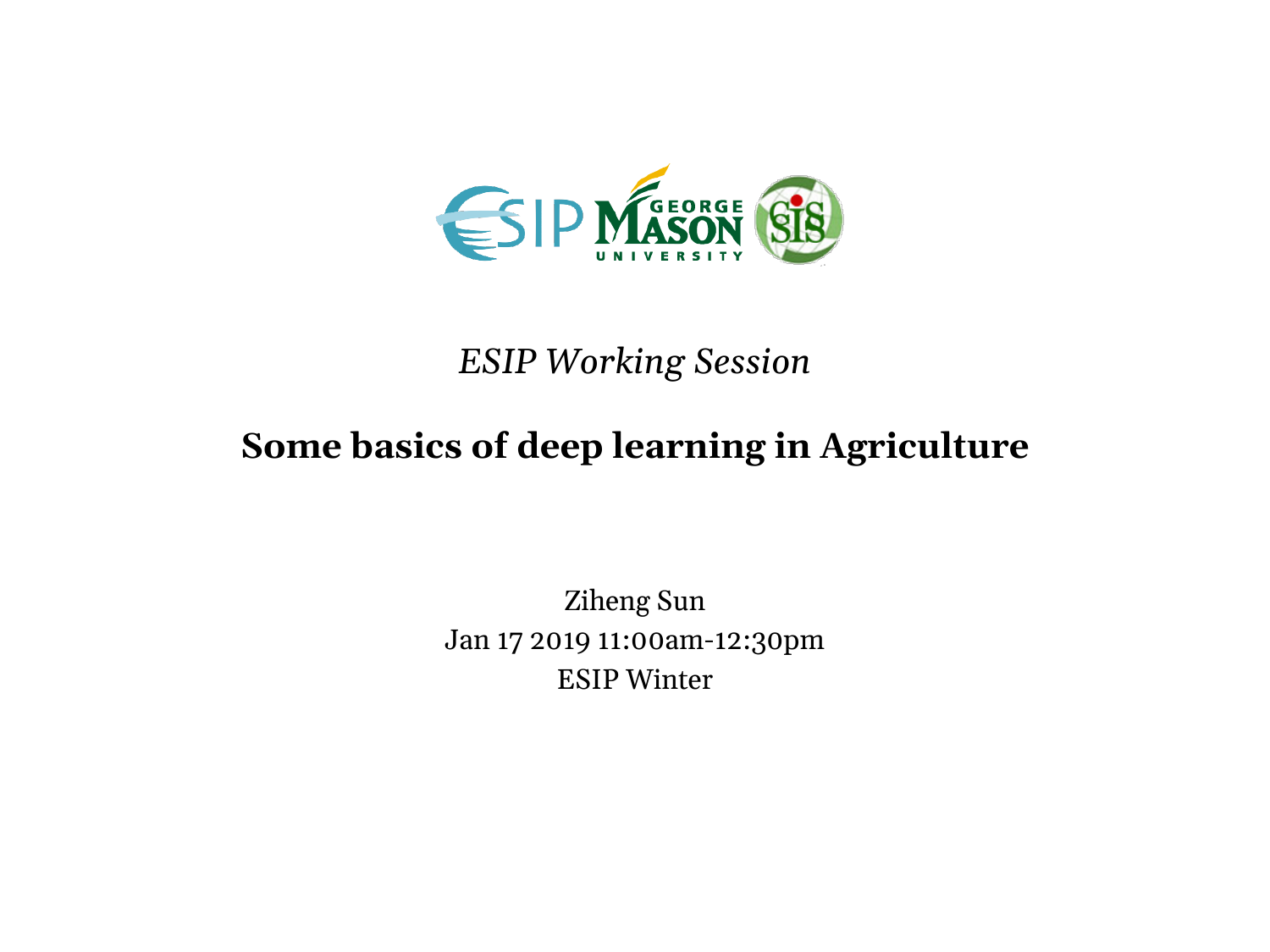

# ESIP Working Session Some basics of deep learning in Agriculture
Ziheng Sun
Jan 17 2019 11:00am-12:30pm
ESIP Winter